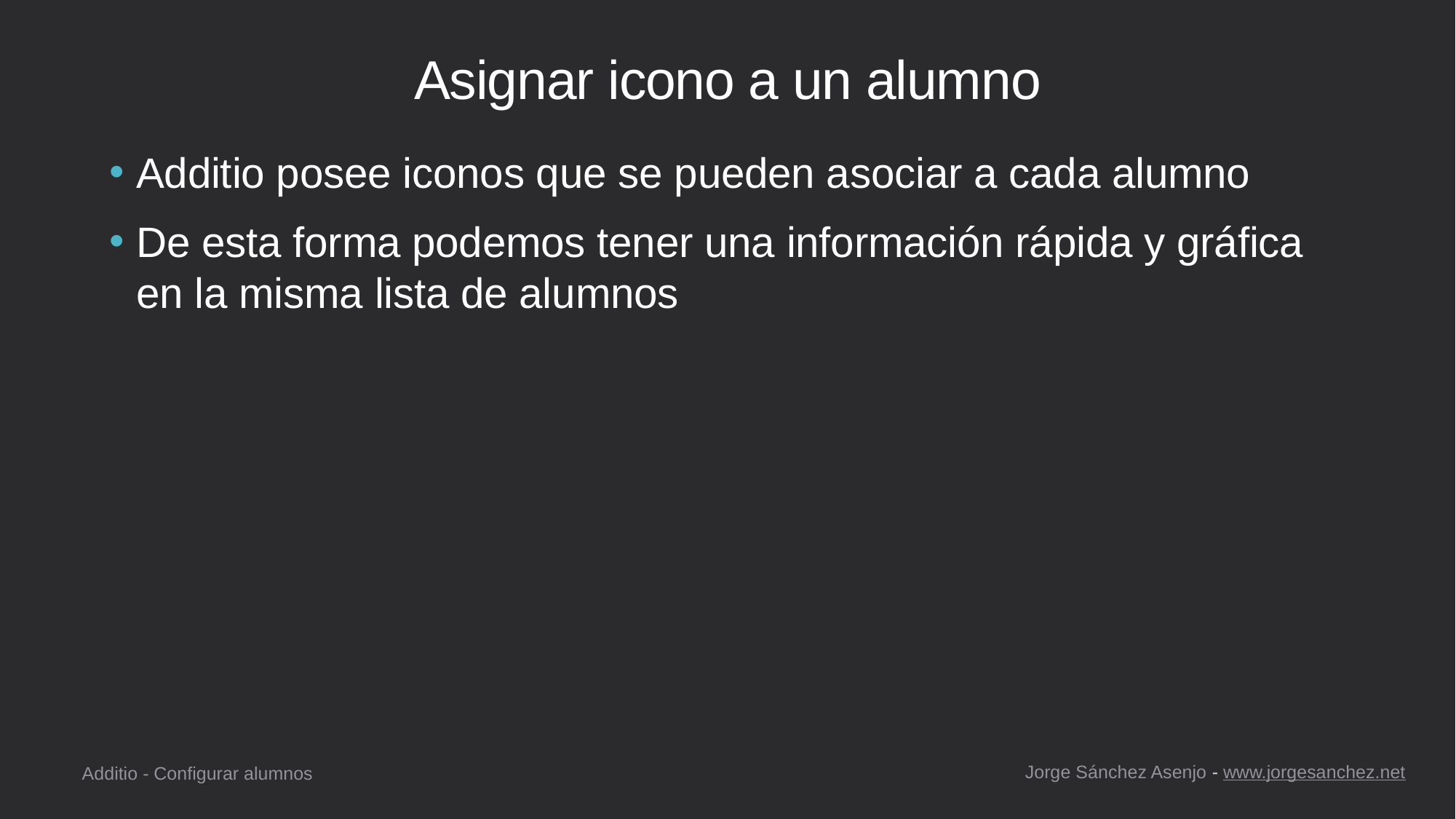

# Asignar icono a un alumno
Additio posee iconos que se pueden asociar a cada alumno
De esta forma podemos tener una información rápida y gráfica en la misma lista de alumnos